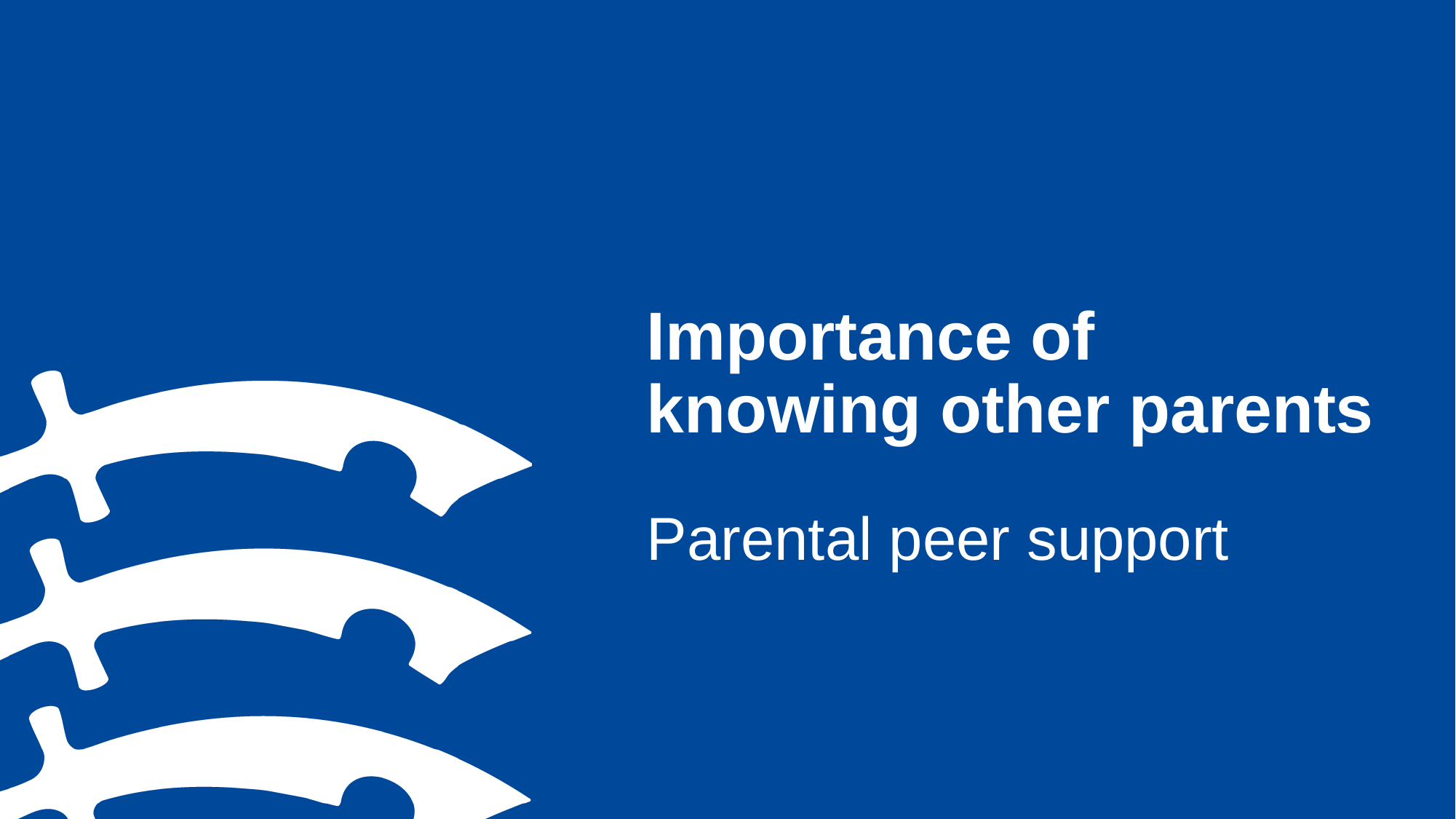

# Importance of knowing other parents
Parental peer support